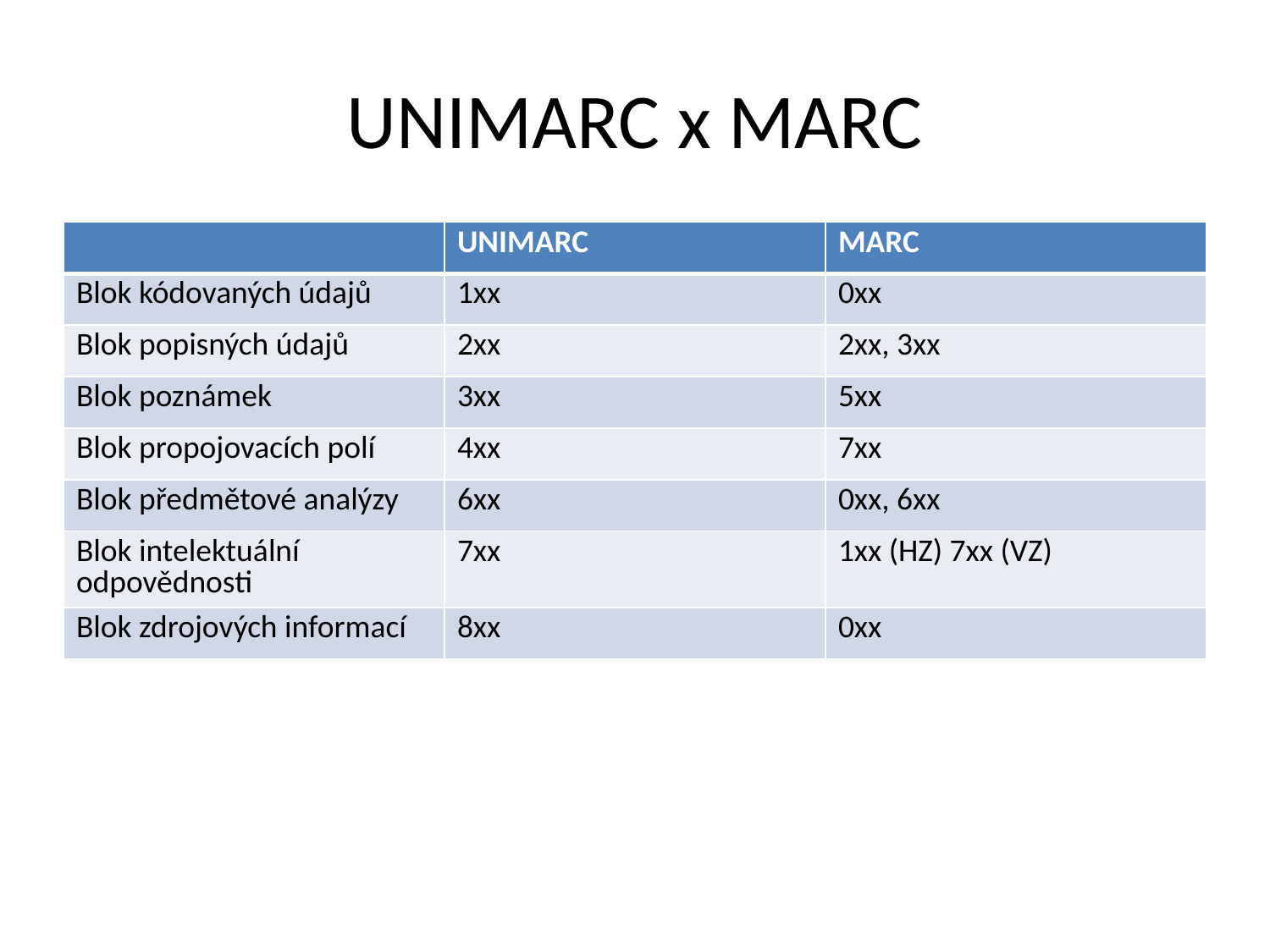

# UNIMARC x MARC
|  | UNIMARC | MARC |
| --- | --- | --- |
| Blok kódovaných údajů | 1xx | 0xx |
| Blok popisných údajů | 2xx | 2xx, 3xx |
| Blok poznámek | 3xx | 5xx |
| Blok propojovacích polí | 4xx | 7xx |
| Blok předmětové analýzy | 6xx | 0xx, 6xx |
| Blok intelektuální odpovědnosti | 7xx | 1xx (HZ) 7xx (VZ) |
| Blok zdrojových informací | 8xx | 0xx |